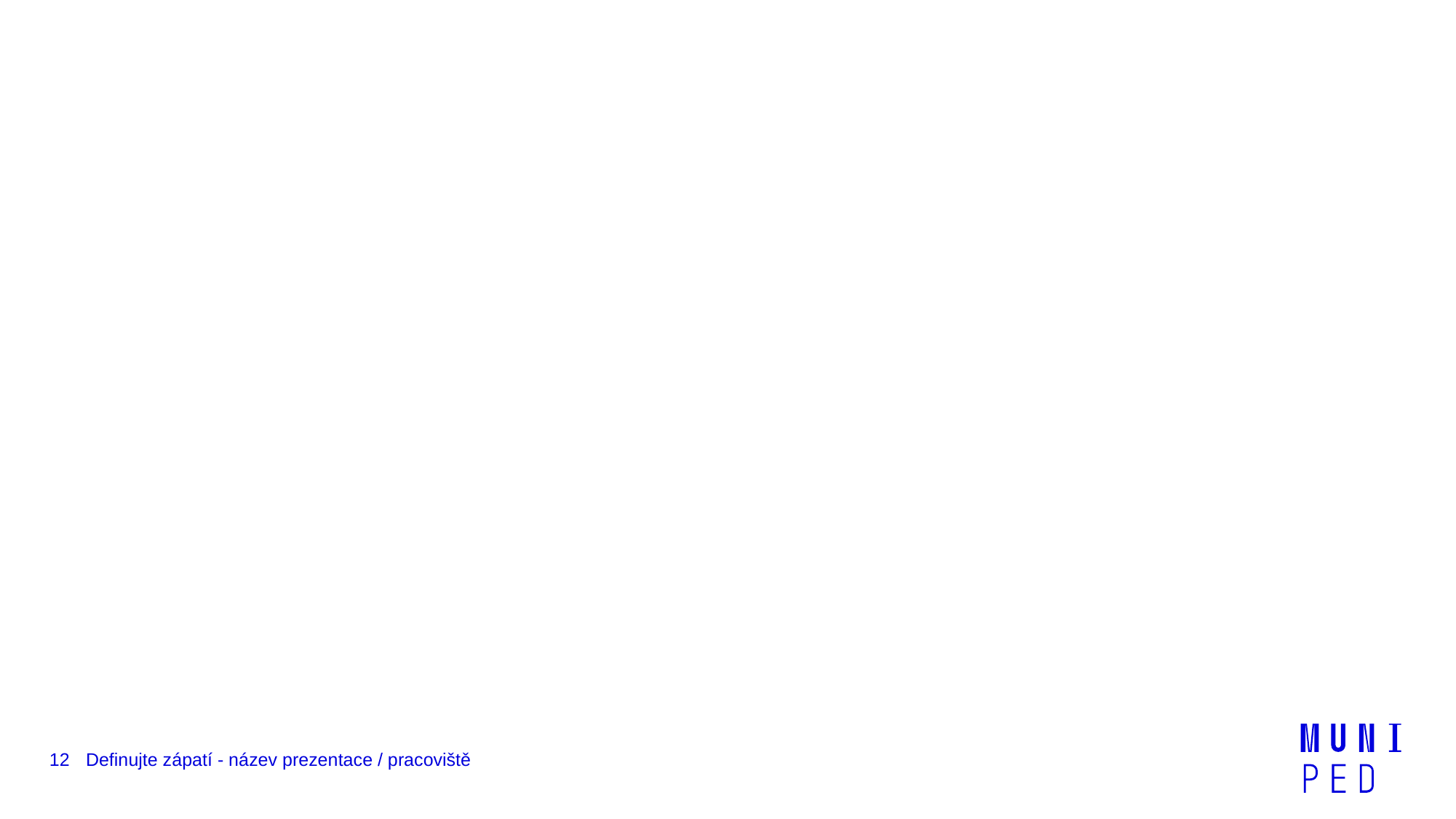

#

12
Definujte zápatí - název prezentace / pracoviště